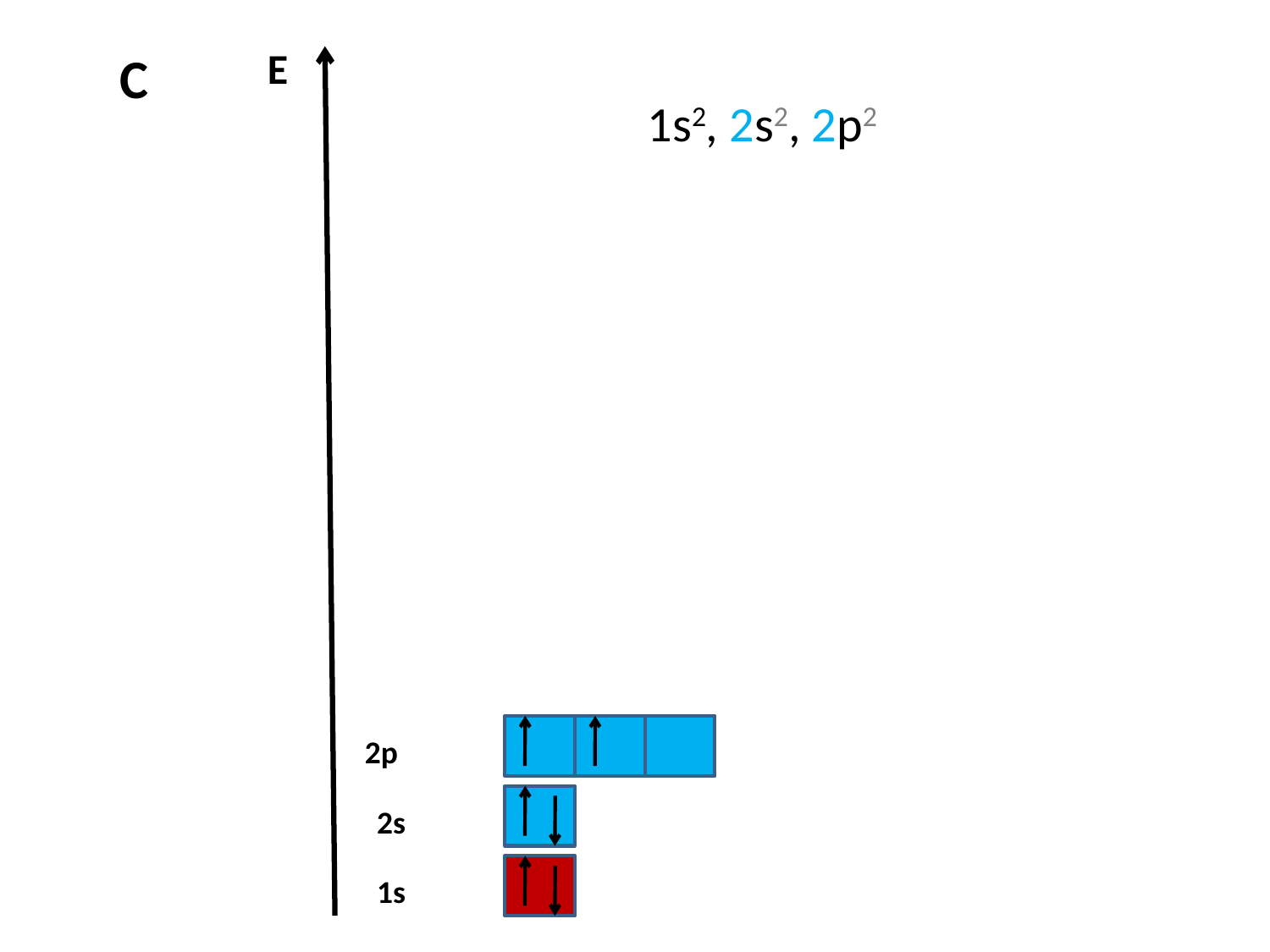

E
# C
1s2, 2s2, 2p2

2p

2s

1s